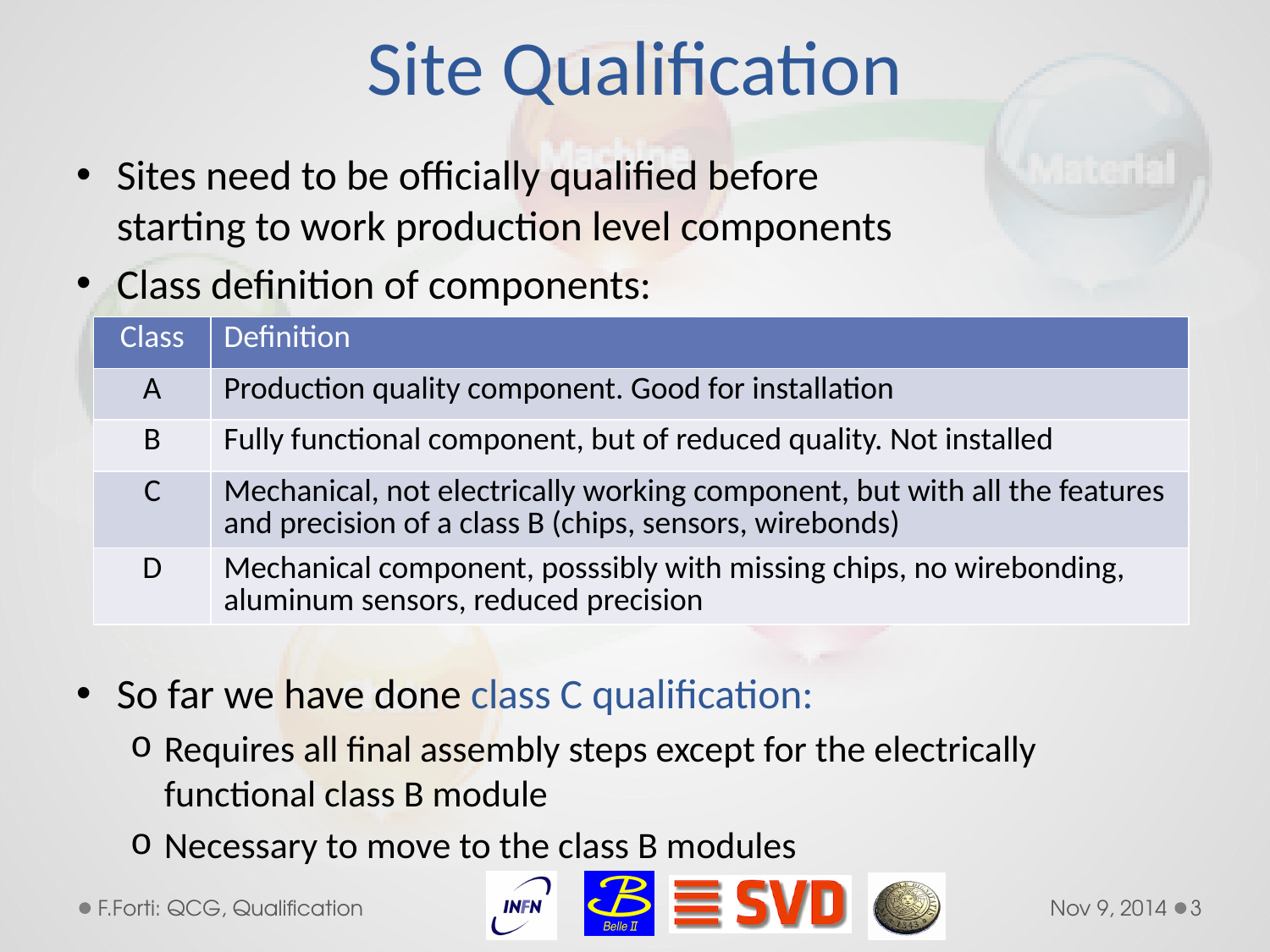

# Site Qualification
Sites need to be officially qualified before
starting to work production level components
Class definition of components:

So far we have done class C qualification:
Requires all final assembly steps except for the electrically functional class B module
Necessary to move to the class B modules

| Class | Definition |
| --- | --- |
| A | Production quality component. Good for installation |
| B | Fully functional component, but of reduced quality. Not installed |
| C | Mechanical, not electrically working component, but with all the features and precision of a class B (chips, sensors, wirebonds) |
| D | Mechanical component, posssibly with missing chips, no wirebonding, aluminum sensors, reduced precision |
F.Forti: QCG, Qualification
Nov 9, 2014
3